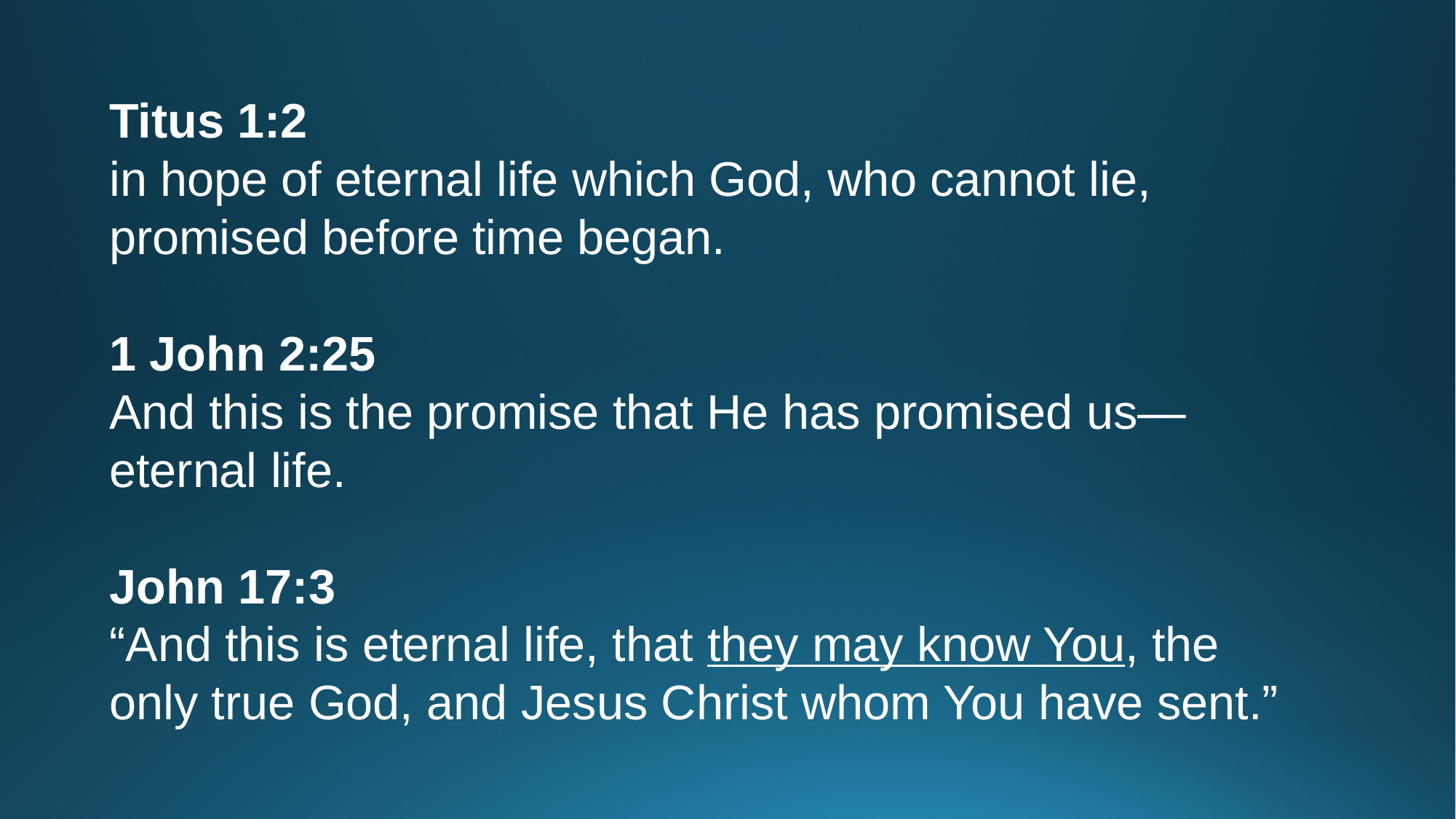

Titus 1:2
in hope of eternal life which God, who cannot lie, promised before time began.
1 John 2:25
And this is the promise that He has promised us—eternal life.
John 17:3
“And this is eternal life, that they may know You, the only true God, and Jesus Christ whom You have sent.”